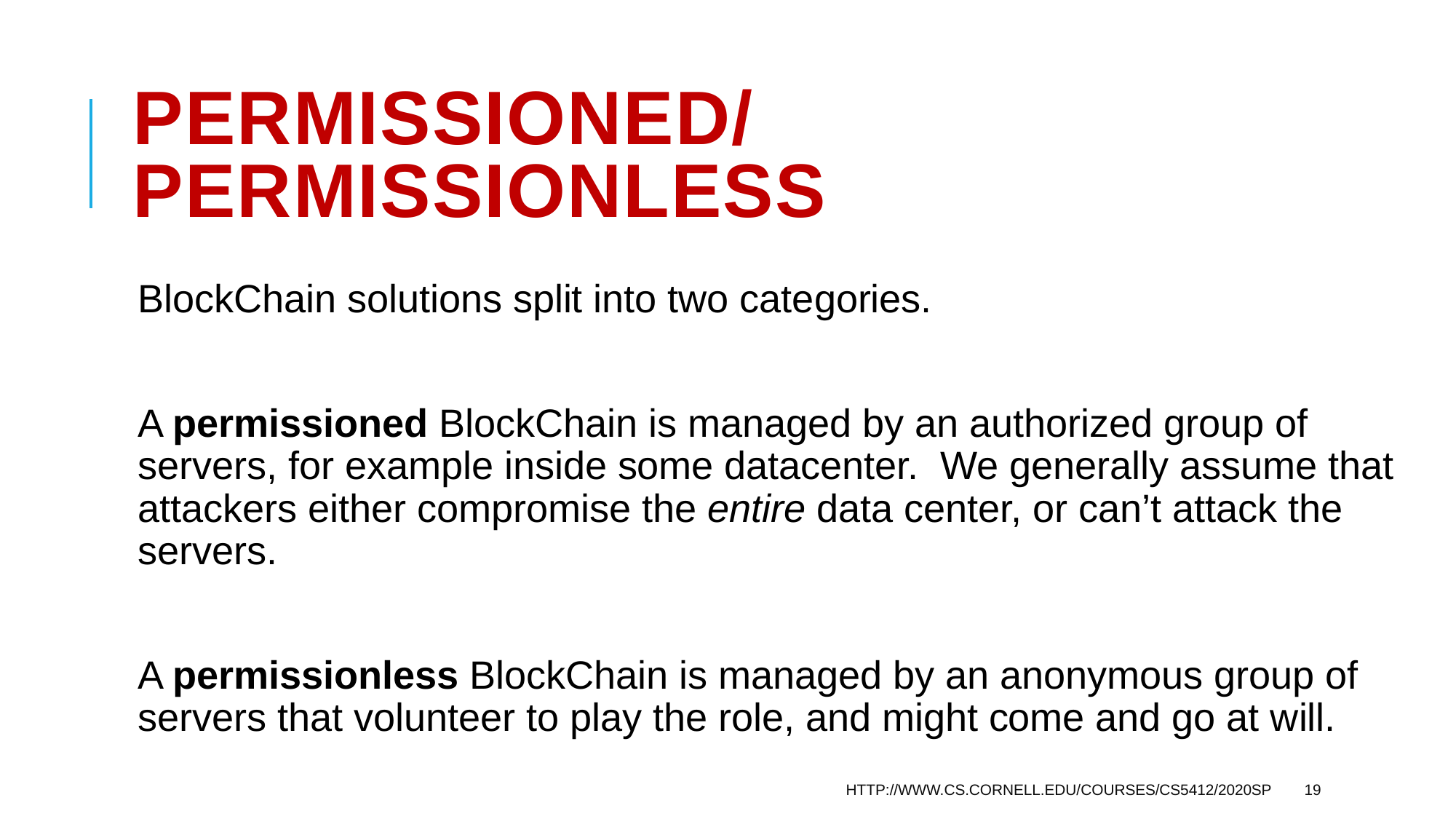

# Permissioned/Permissionless
BlockChain solutions split into two categories.

A permissioned BlockChain is managed by an authorized group of servers, for example inside some datacenter.  We generally assume that attackers either compromise the entire data center, or can’t attack the servers.

A permissionless BlockChain is managed by an anonymous group of servers that volunteer to play the role, and might come and go at will.
http://www.cs.cornell.edu/courses/cs5412/2020sp
19